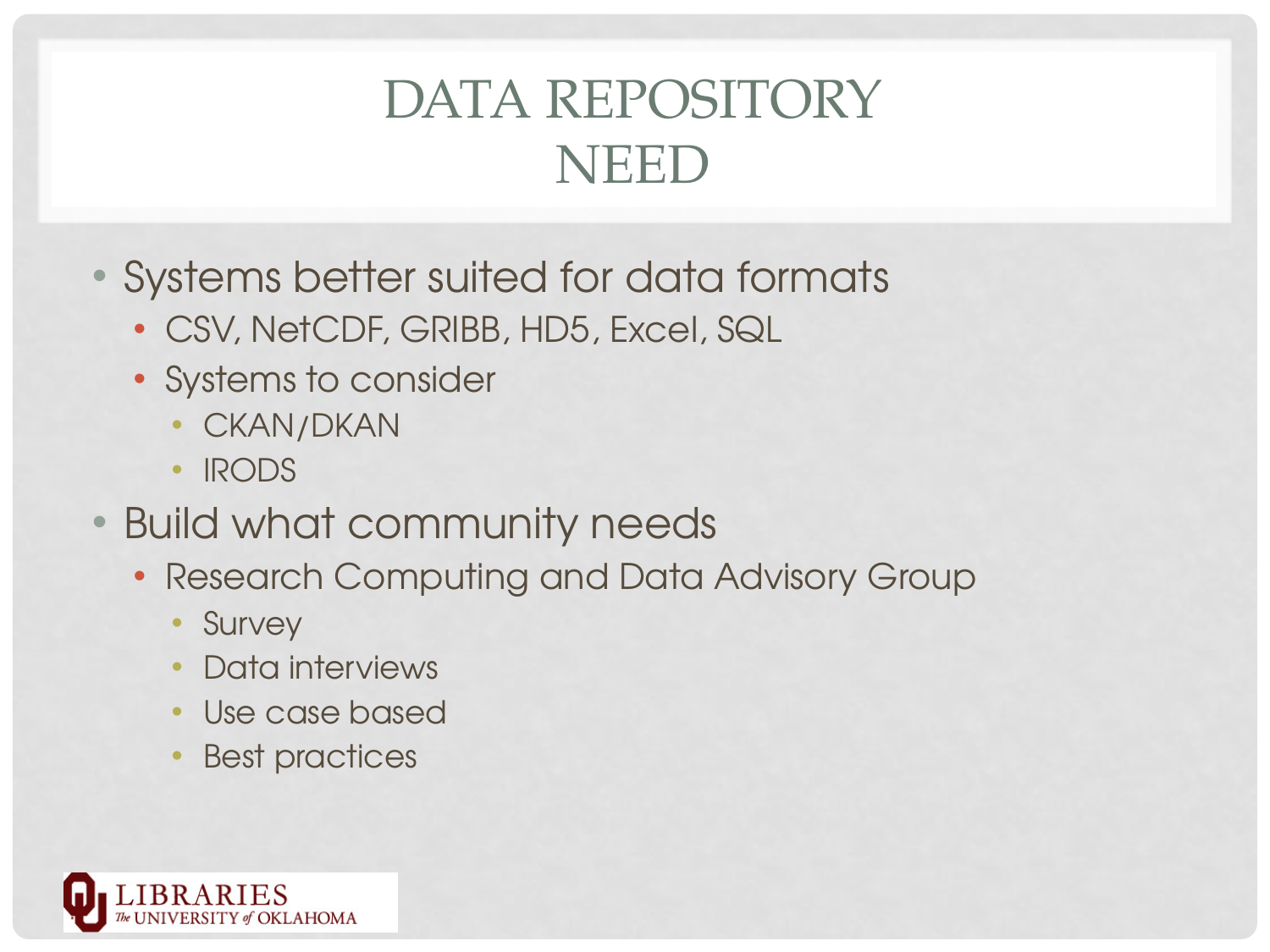

# Data Repository Need
Systems better suited for data formats
CSV, NetCDF, GRIBB, HD5, Excel, SQL
Systems to consider
CKAN/DKAN
IRODS
Build what community needs
Research Computing and Data Advisory Group
Survey
Data interviews
Use case based
Best practices